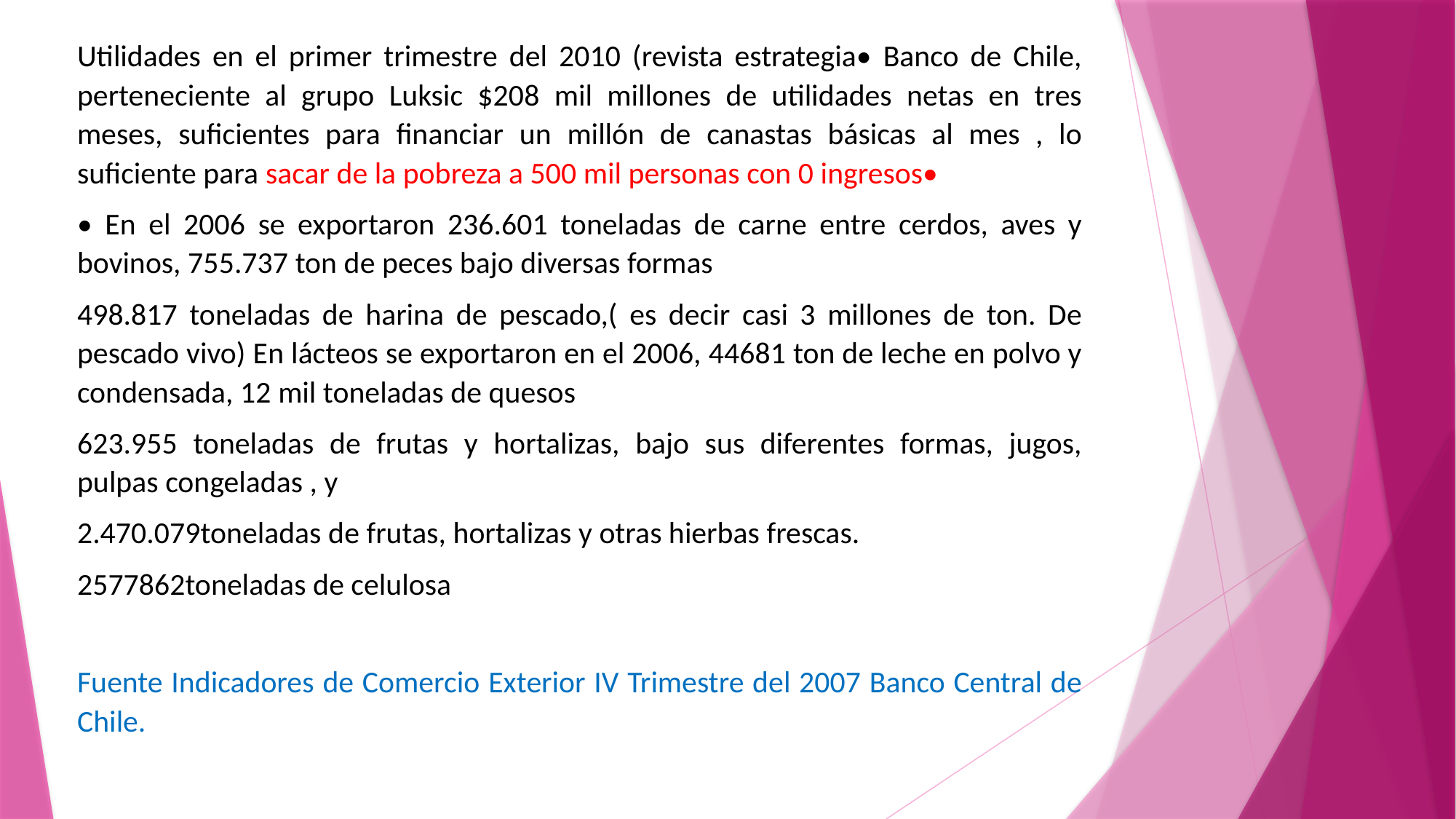

Utilidades en el primer trimestre del 2010 (revista estrategia• Banco de Chile, perteneciente al grupo Luksic $208 mil millones de utilidades netas en tres meses, suficientes para financiar un millón de canastas básicas al mes , lo suficiente para sacar de la pobreza a 500 mil personas con 0 ingresos•
• En el 2006 se exportaron 236.601 toneladas de carne entre cerdos, aves y bovinos, 755.737 ton de peces bajo diversas formas
498.817 toneladas de harina de pescado,( es decir casi 3 millones de ton. De pescado vivo) En lácteos se exportaron en el 2006, 44681 ton de leche en polvo y condensada, 12 mil toneladas de quesos
623.955 toneladas de frutas y hortalizas, bajo sus diferentes formas, jugos, pulpas congeladas , y
2.470.079toneladas de frutas, hortalizas y otras hierbas frescas.
2577862toneladas de celulosa

Fuente Indicadores de Comercio Exterior IV Trimestre del 2007 Banco Central de Chile.